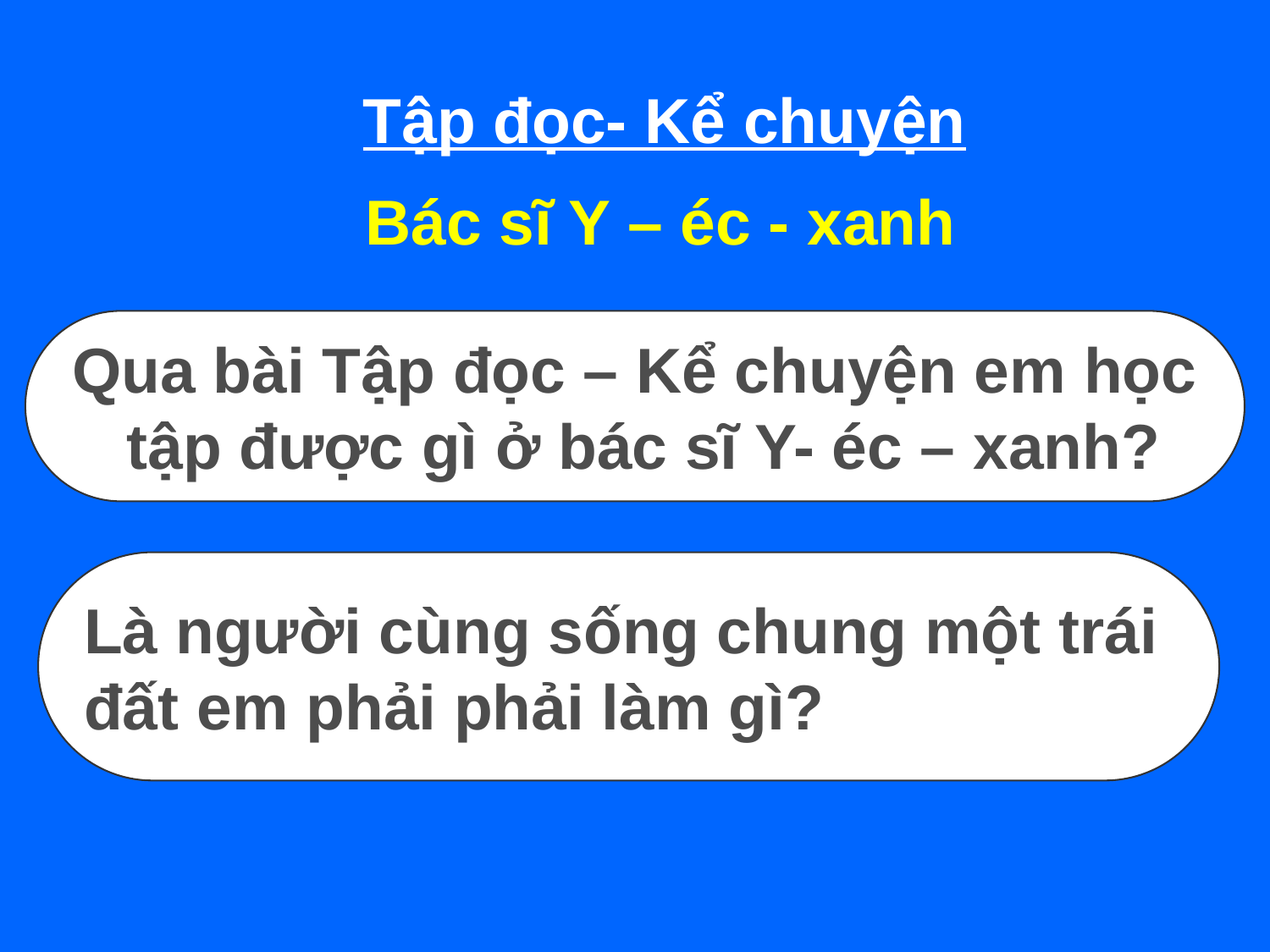

Tập đọc- Kể chuyện
Bác sĩ Y – éc - xanh
Qua bài Tập đọc – Kể chuyện em học
 tập được gì ở bác sĩ Y- éc – xanh?
Là người cùng sống chung một trái
đất em phải phải làm gì?